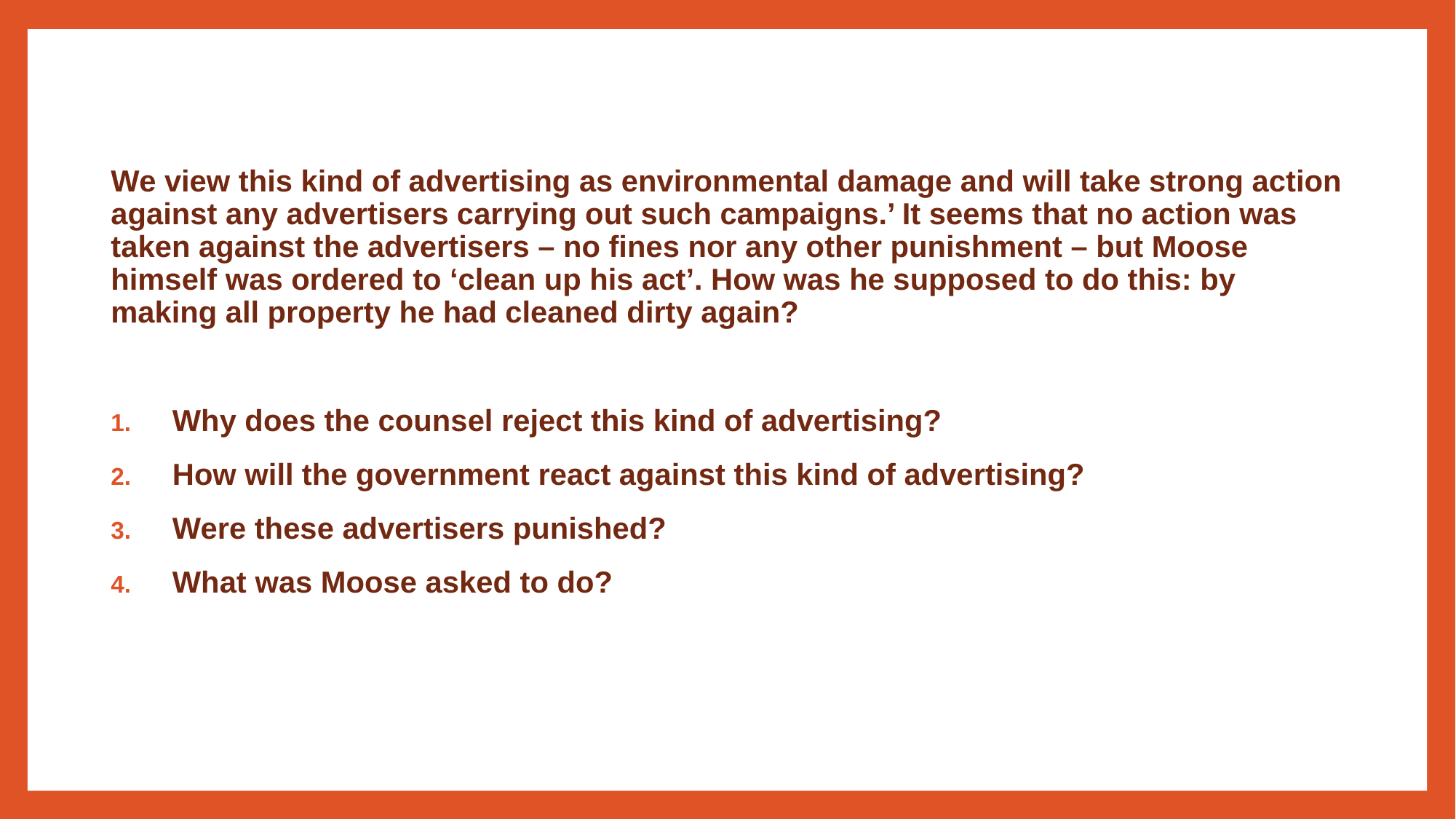

We view this kind of advertising as environmental damage and will take strong action against any advertisers carrying out such campaigns.’ It seems that no action was taken against the advertisers – no fines nor any other punishment – but Moose himself was ordered to ‘clean up his act’. How was he supposed to do this: by making all property he had cleaned dirty again?

Why does the counsel reject this kind of advertising?
How will the government react against this kind of advertising?
Were these advertisers punished?
What was Moose asked to do?